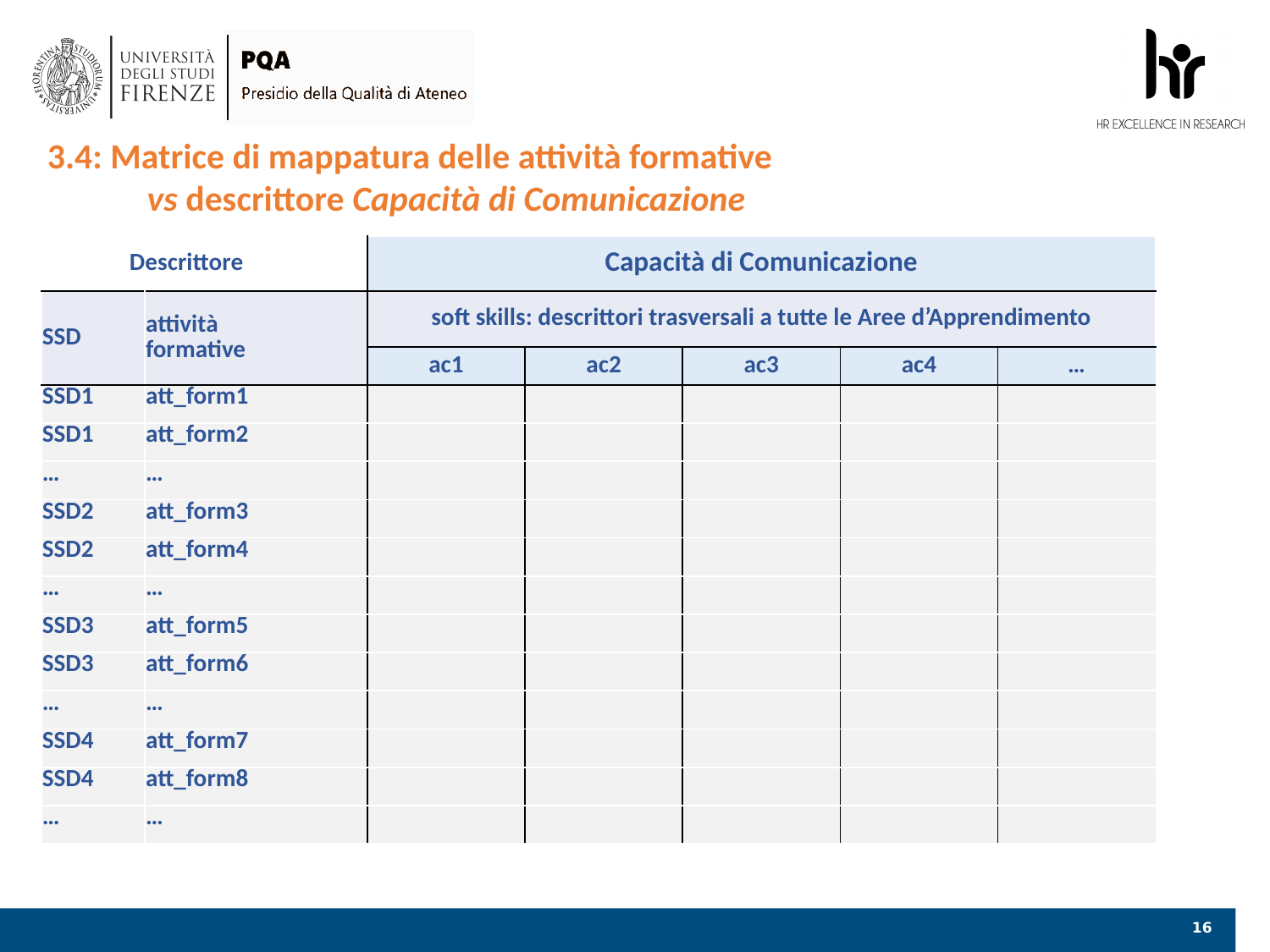

3.4: Matrice di mappatura delle attività formative
vs descrittore Capacità di Comunicazione
| Descrittore |  | Capacità di Comunicazione |  |  |  |  |
| --- | --- | --- | --- | --- | --- | --- |
| SSD | attività formative | soft skills: descrittori trasversali a tutte le Aree d’Apprendimento |  |  |  |  |
|  |  | ac1 | ac2 | ac3 | ac4 | … |
| SSD1 | att\_form1 |  |  |  |  |  |
| SSD1 | att\_form2 |  |  |  |  |  |
| … | … |  |  |  |  |  |
| SSD2 | att\_form3 |  |  |  |  |  |
| SSD2 | att\_form4 |  |  |  |  |  |
| … | … |  |  |  |  |  |
| SSD3 | att\_form5 |  |  |  |  |  |
| SSD3 | att\_form6 |  |  |  |  |  |
| … | … |  |  |  |  |  |
| SSD4 | att\_form7 |  |  |  |  |  |
| SSD4 | att\_form8 |  |  |  |  |  |
| … | … |  |  |  |  |  |